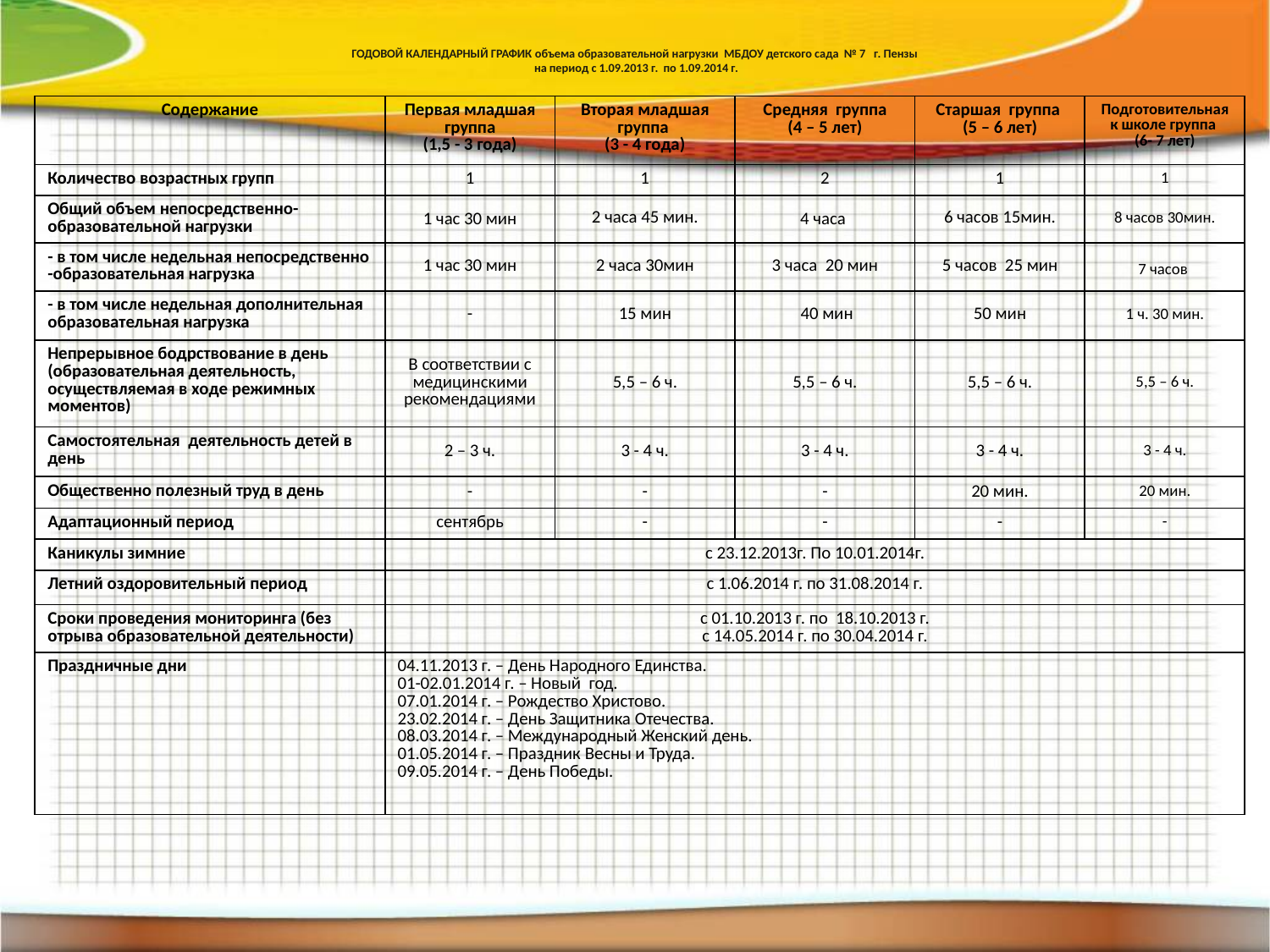

# ГОДОВОЙ КАЛЕНДАРНЫЙ ГРАФИК объема образовательной нагрузки  МБДОУ детского сада  № 7   г. Пензы на период с 1.09.2013 г.  по 1.09.2014 г.
| Содержание | Первая младшая группа (1,5 - 3 года) | Вторая младшая группа (3 - 4 года) | Средняя группа (4 – 5 лет) | Старшая группа (5 – 6 лет) | Подготовительная к школе группа (6- 7 лет) |
| --- | --- | --- | --- | --- | --- |
| Количество возрастных групп | 1 | 1 | 2 | 1 | 1 |
| Общий объем непосредственно-образовательной нагрузки | 1 час 30 мин | 2 часа 45 мин. | 4 часа | 6 часов 15мин. | 8 часов 30мин. |
| - в том числе недельная непосредственно -образовательная нагрузка | 1 час 30 мин | 2 часа 30мин | 3 часа 20 мин | 5 часов 25 мин | 7 часов |
| - в том числе недельная дополнительная образовательная нагрузка | - | 15 мин | 40 мин | 50 мин | 1 ч. 30 мин. |
| Непрерывное бодрствование в день (образовательная деятельность, осуществляемая в ходе режимных моментов) | В соответствии с медицинскими рекомендациями | 5,5 – 6 ч. | 5,5 – 6 ч. | 5,5 – 6 ч. | 5,5 – 6 ч. |
| Самостоятельная деятельность детей в день | 2 – 3 ч. | 3 - 4 ч. | 3 - 4 ч. | 3 - 4 ч. | 3 - 4 ч. |
| Общественно полезный труд в день | - | - | - | 20 мин. | 20 мин. |
| Адаптационный период | сентябрь | - | - | - | - |
| Каникулы зимние | с 23.12.2013г. По 10.01.2014г. |  |  |  |  |
| Летний оздоровительный период | с 1.06.2014 г. по 31.08.2014 г. |  |  |  |  |
| Сроки проведения мониторинга (без отрыва образовательной деятельности) | с 01.10.2013 г. по 18.10.2013 г. с 14.05.2014 г. по 30.04.2014 г. |  |  |  |  |
| Праздничные дни | 04.11.2013 г. – День Народного Единства. 01-02.01.2014 г. – Новый год. 07.01.2014 г. – Рождество Христово. 23.02.2014 г. – День Защитника Отечества. 08.03.2014 г. – Международный Женский день. 01.05.2014 г. – Праздник Весны и Труда. 09.05.2014 г. – День Победы. |  |  |  |  |